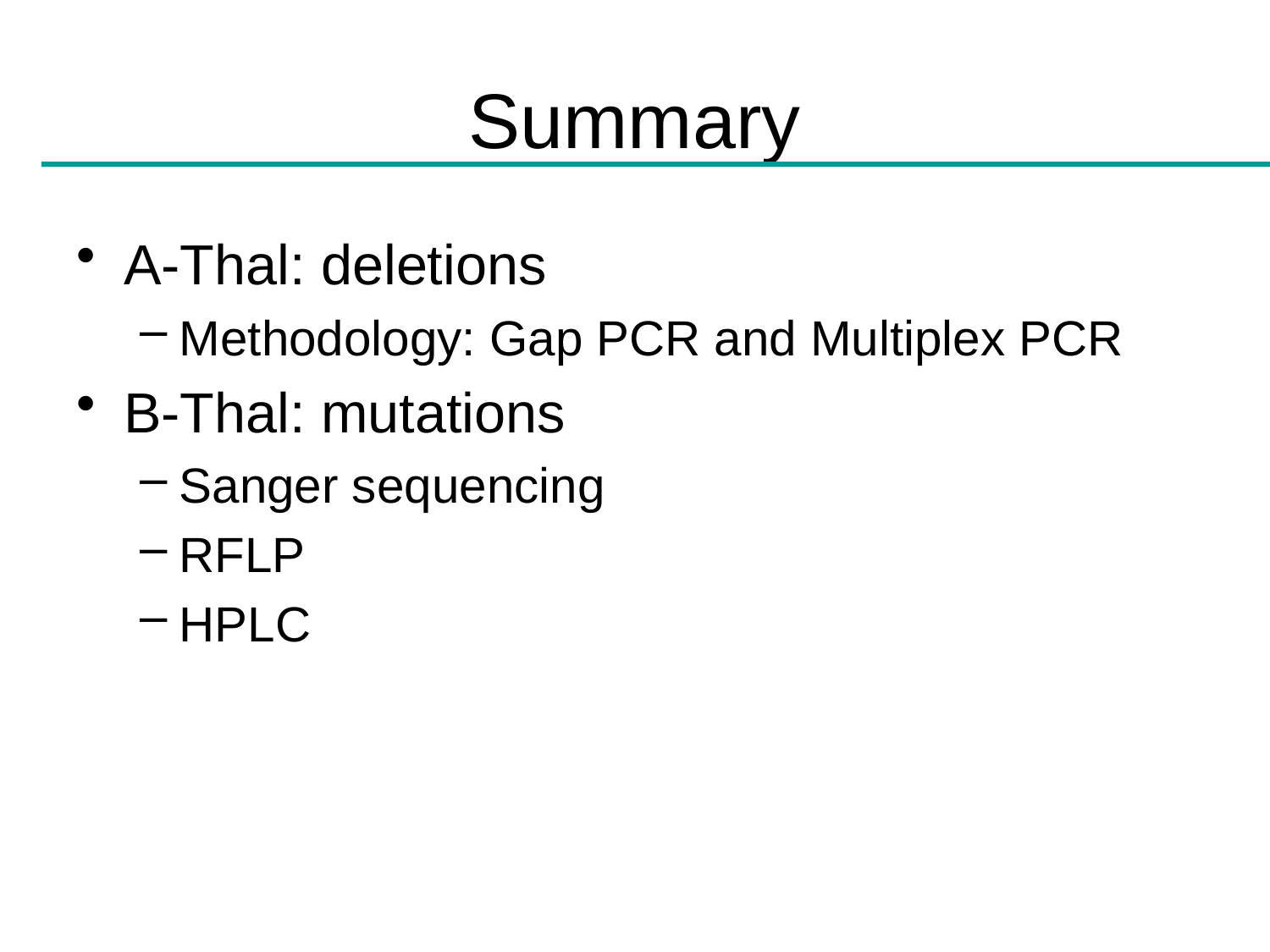

# Summary

A-Thal: deletions
Methodology: Gap PCR and Multiplex PCR
B-Thal: mutations
Sanger sequencing
RFLP
HPLC